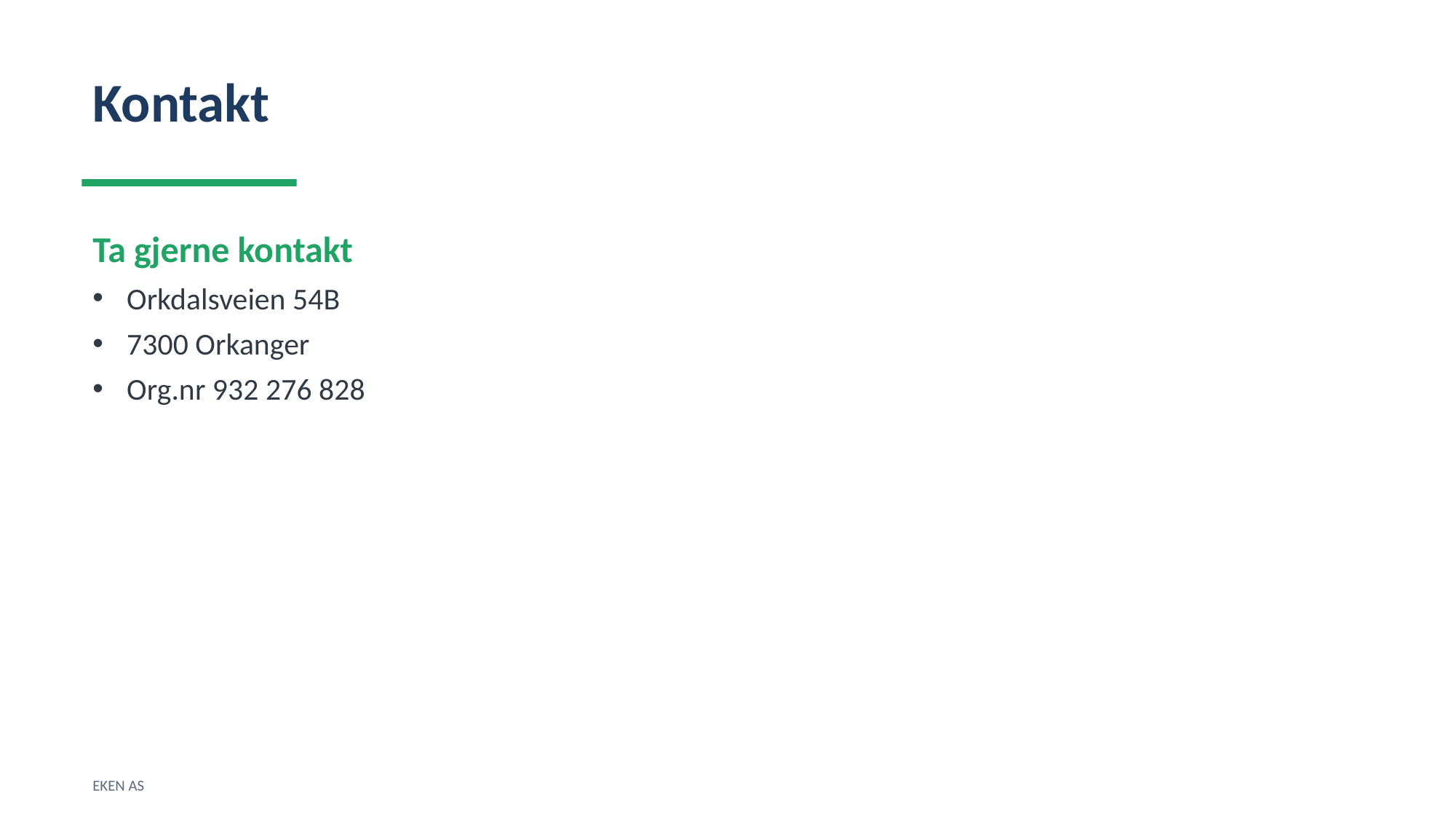

Kontakt

Ta gjerne kontakt
Orkdalsveien 54B
7300 Orkanger
Org.nr 932 276 828
EKEN AS